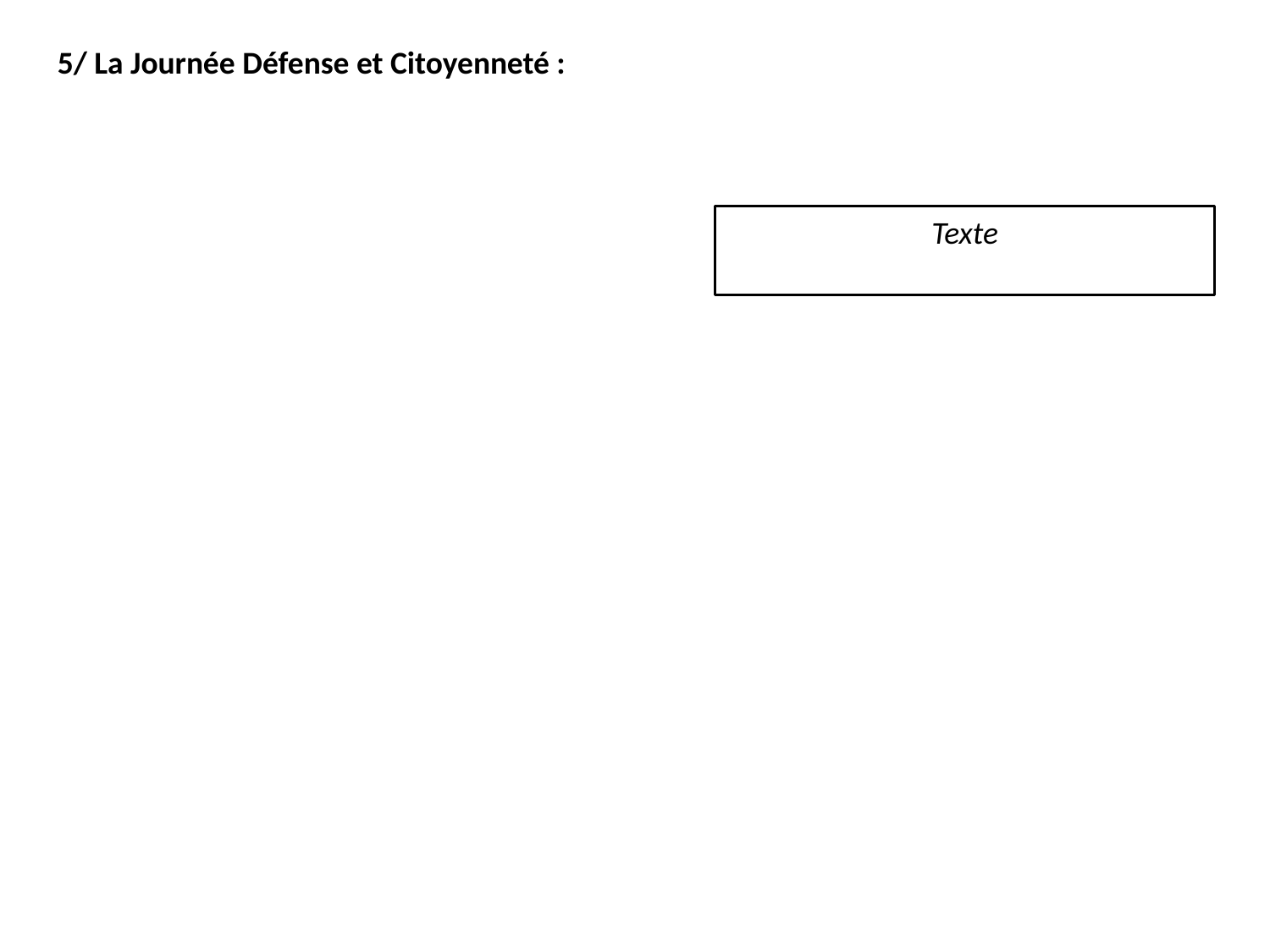

5/ La Journée Défense et Citoyenneté :
Texte